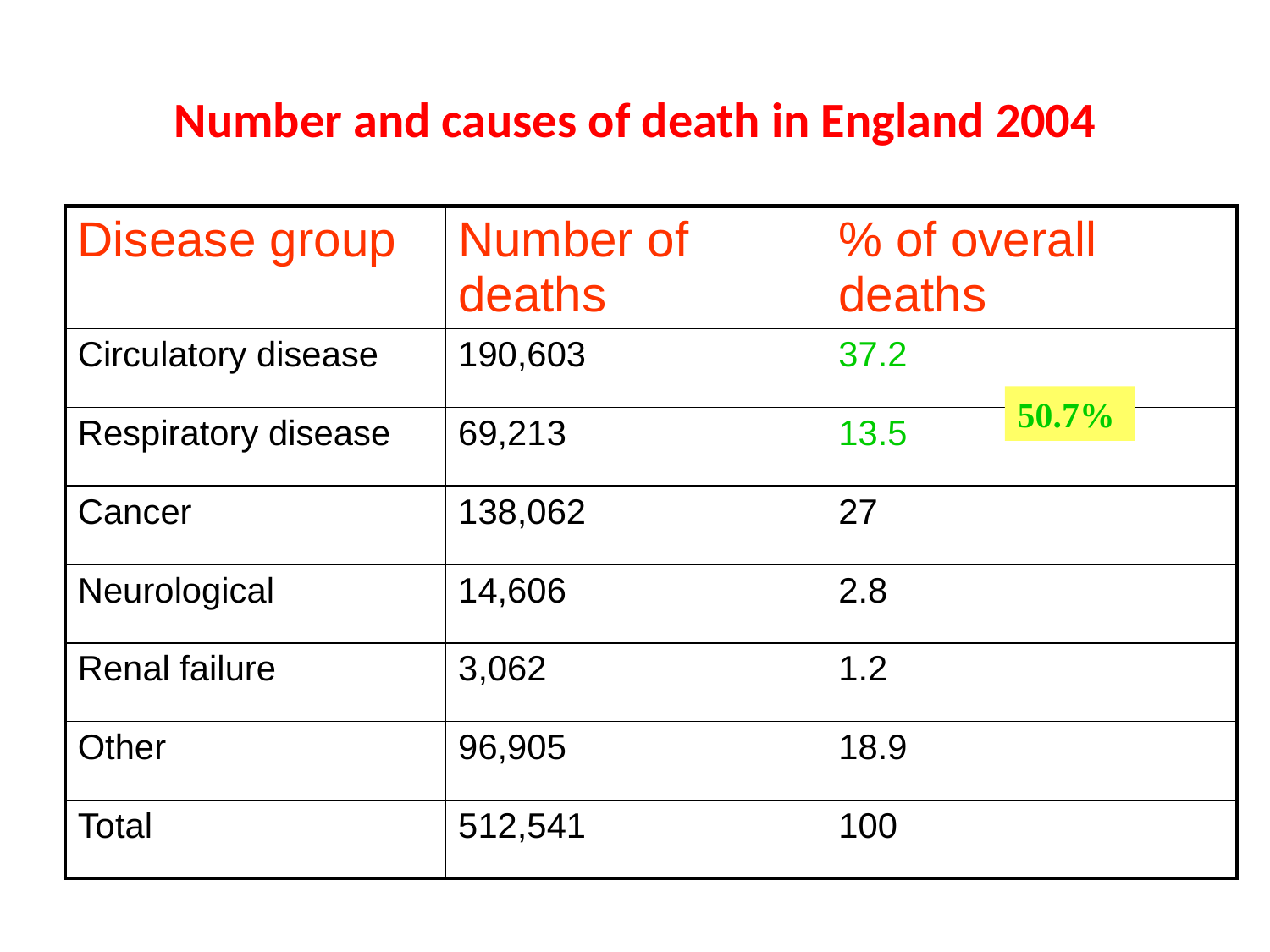

# Number and causes of death in England 2004
| Disease group | Number of deaths | % of overall deaths |
| --- | --- | --- |
| Circulatory disease | 190,603 | 37.2 |
| Respiratory disease | 69,213 | 13.5 |
| Cancer | 138,062 | 27 |
| Neurological | 14,606 | 2.8 |
| Renal failure | 3,062 | 1.2 |
| Other | 96,905 | 18.9 |
| Total | 512,541 | 100 |
50.7%